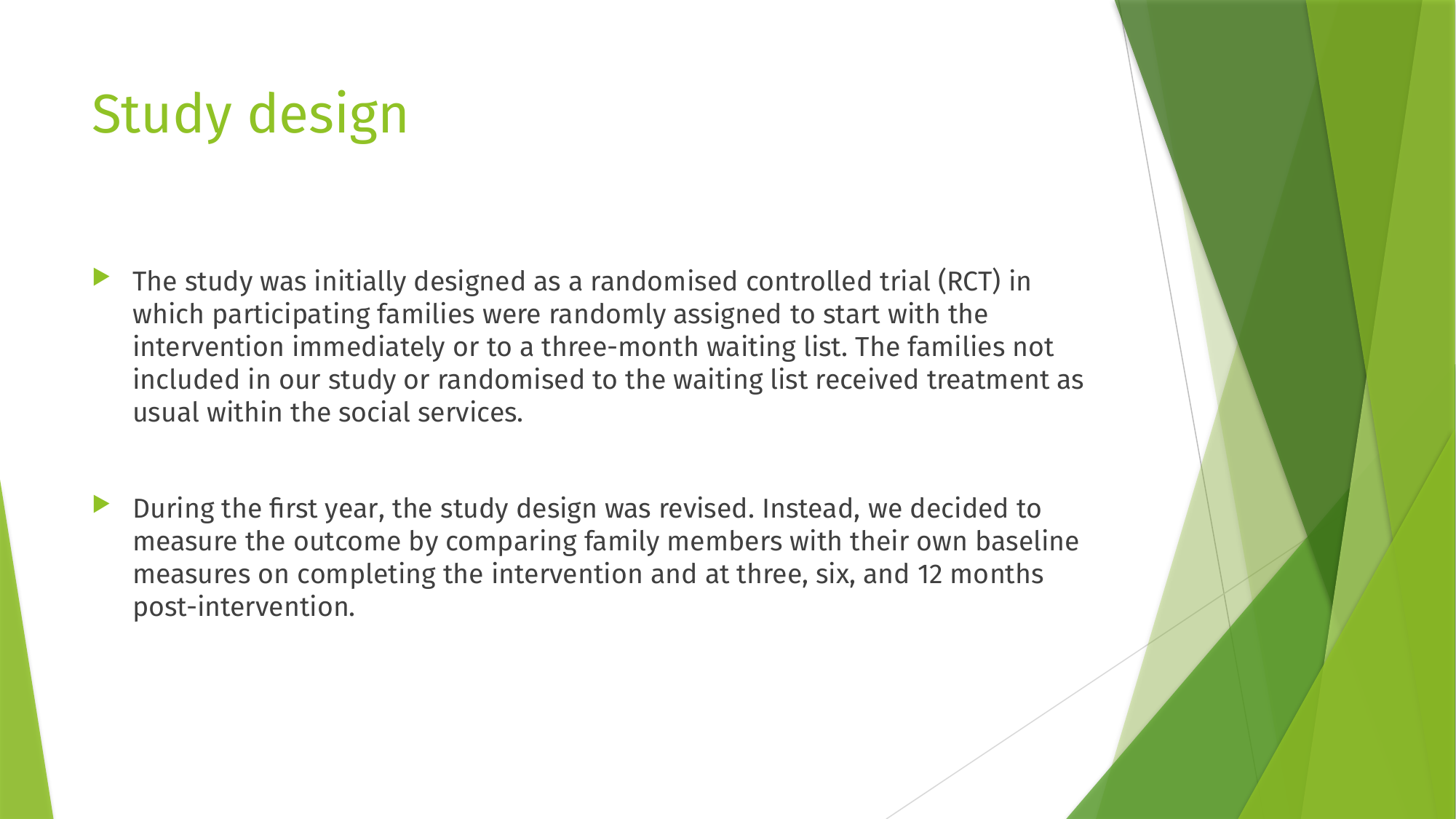

# Study design
The study was initially designed as a randomised controlled trial (RCT) in which participating families were randomly assigned to start with the intervention immediately or to a three-month waiting list. The families not included in our study or randomised to the waiting list received treatment as usual within the social services.

During the first year, the study design was revised. Instead, we decided to measure the outcome by comparing family members with their own baseline measures on completing the intervention and at three, six, and 12 months post-intervention.